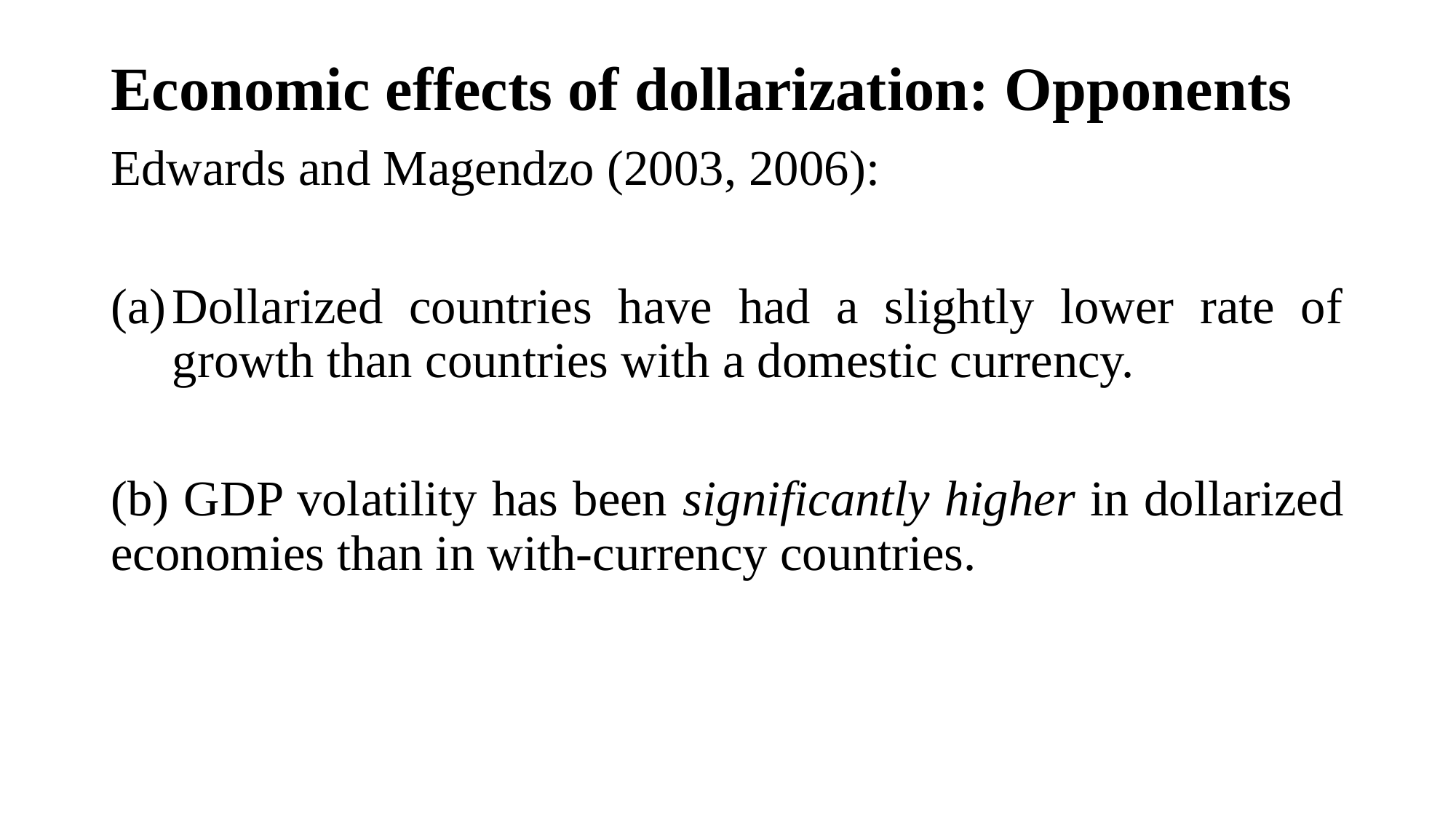

# Economic effects of dollarization: Opponents
Edwards and Magendzo (2003, 2006):

Dollarized countries have had a slightly lower rate of growth than countries with a domestic currency.

(b) GDP volatility has been significantly higher in dollarized economies than in with-currency countries.